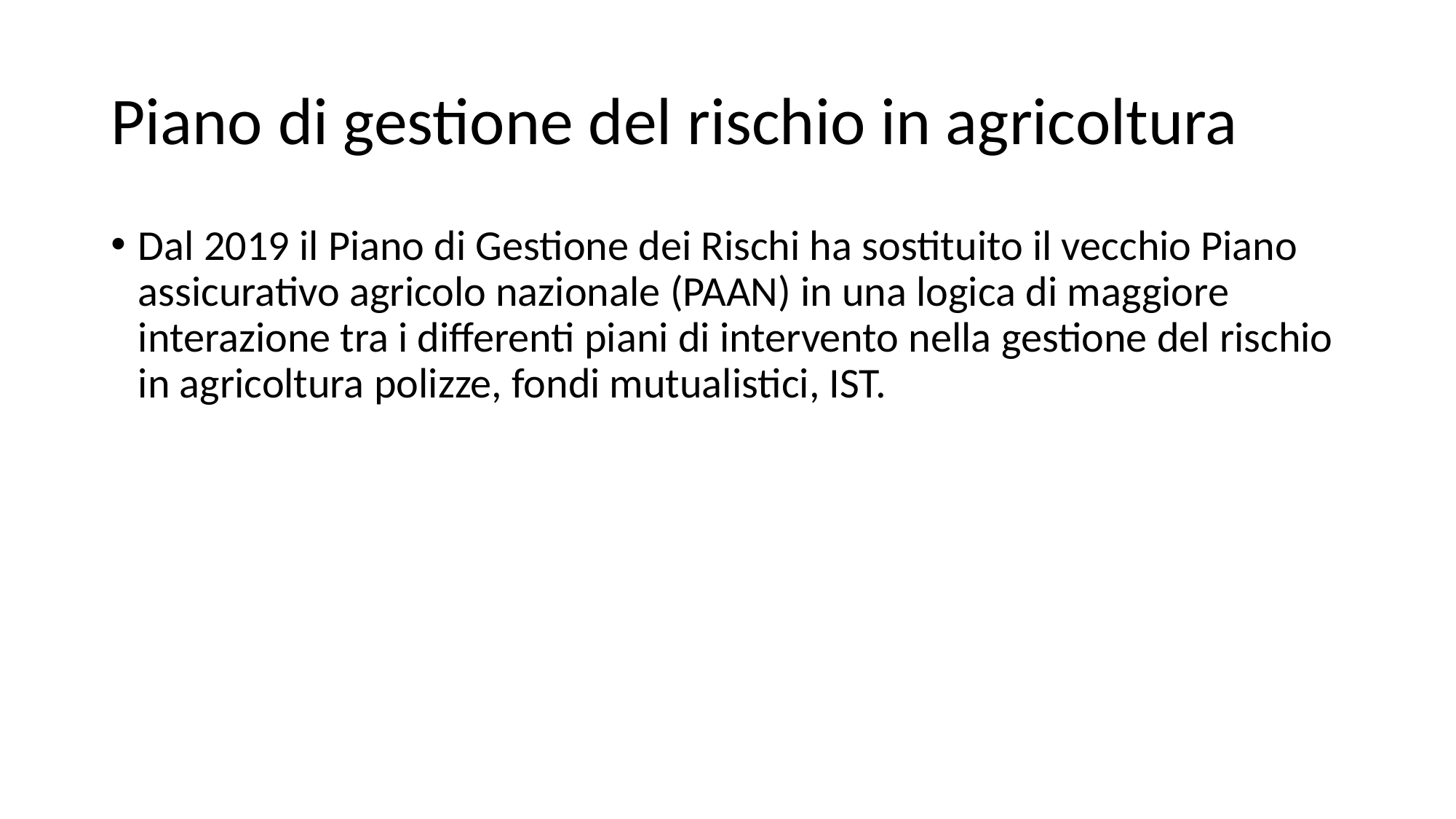

# Piano di gestione del rischio in agricoltura
Dal 2019 il Piano di Gestione dei Rischi ha sostituito il vecchio Piano assicurativo agricolo nazionale (PAAN) in una logica di maggiore interazione tra i differenti piani di intervento nella gestione del rischio in agricoltura polizze, fondi mutualistici, IST.